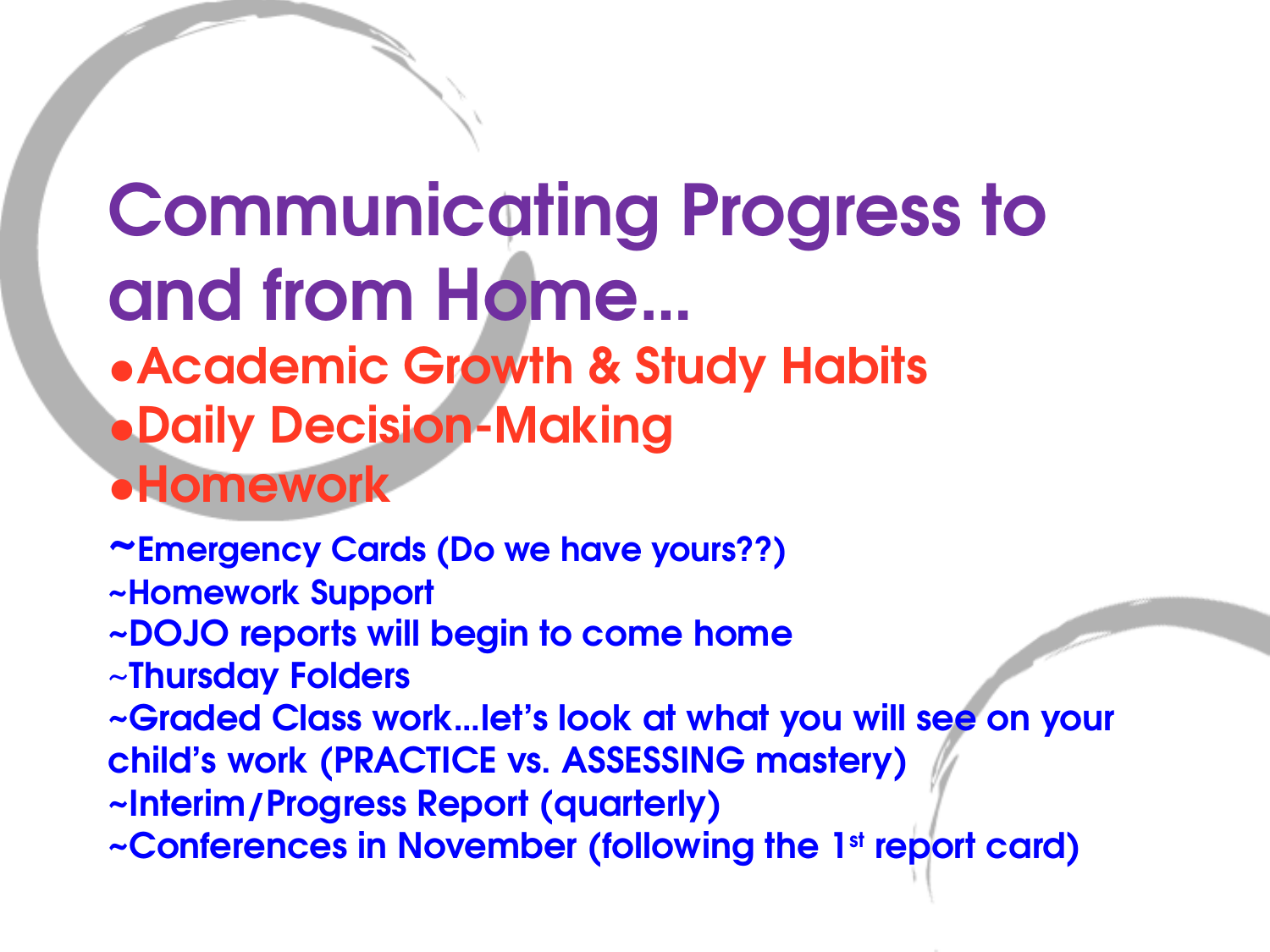

# Communicating Progress to and from Home… •Academic Growth & Study Habits •Daily Decision-Making •Homework ~Emergency Cards (Do we have yours??) ~Homework Support ~DOJO reports will begin to come home ~Thursday Folders ~Graded Class work…let’s look at what you will see on your    child’s work (PRACTICE vs. ASSESSING mastery) ~Interim/Progress Report (quarterly) ~Conferences in November (following the 1st report card)